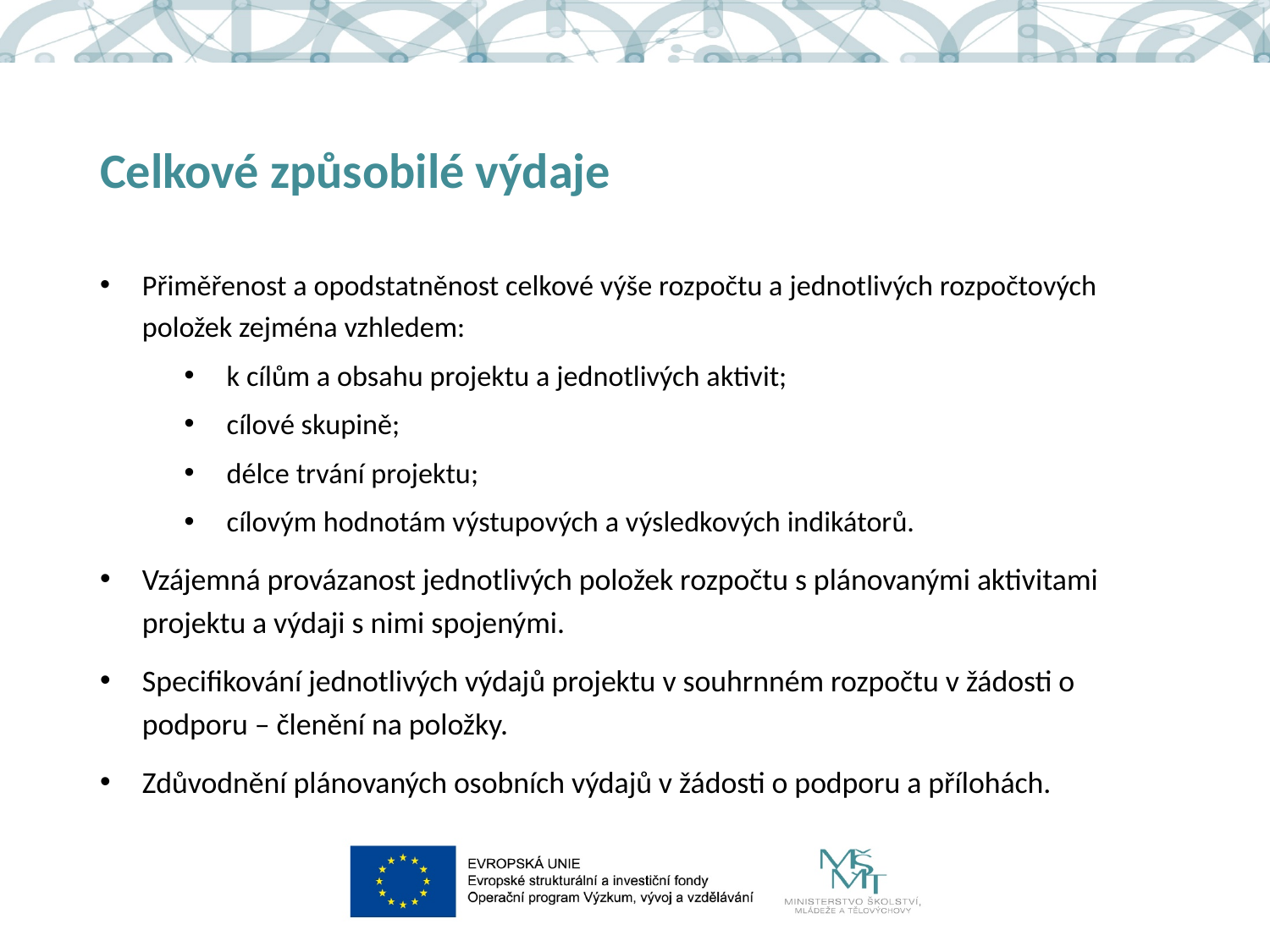

# Celkové způsobilé výdaje
Přiměřenost a opodstatněnost celkové výše rozpočtu a jednotlivých rozpočtových položek zejména vzhledem:
k cílům a obsahu projektu a jednotlivých aktivit;
cílové skupině;
délce trvání projektu;
cílovým hodnotám výstupových a výsledkových indikátorů.
Vzájemná provázanost jednotlivých položek rozpočtu s plánovanými aktivitami projektu a výdaji s nimi spojenými.
Specifikování jednotlivých výdajů projektu v souhrnném rozpočtu v žádosti o podporu – členění na položky.
Zdůvodnění plánovaných osobních výdajů v žádosti o podporu a přílohách.